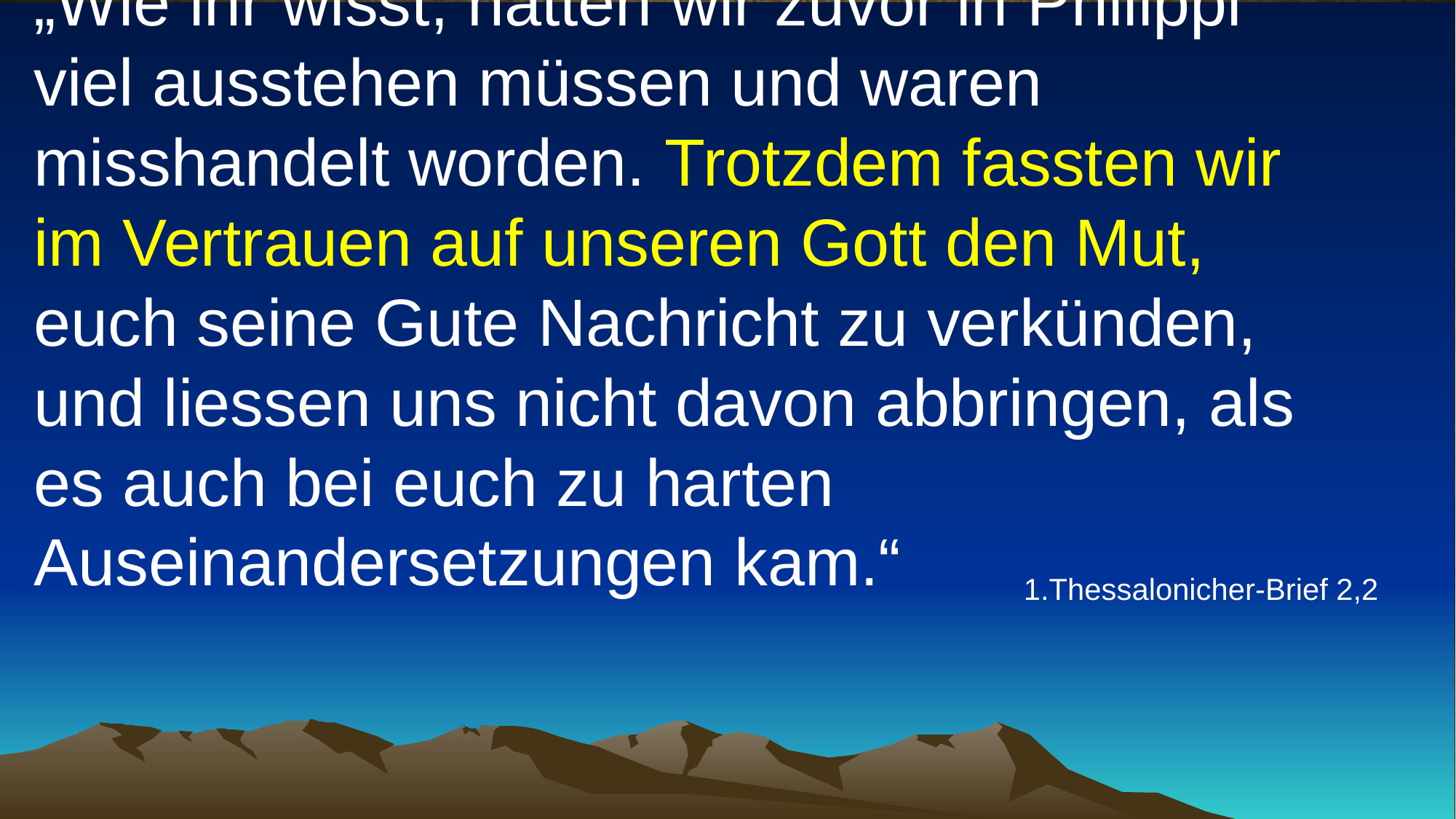

# „Wie ihr wisst, hatten wir zuvor in Philippi viel ausstehen müssen und waren misshandelt worden. Trotzdem fassten wir im Vertrauen auf unseren Gott den Mut, euch seine Gute Nachricht zu verkünden, und liessen uns nicht davon abbringen, als es auch bei euch zu harten Auseinandersetzungen kam.“
1.Thessalonicher-Brief 2,2